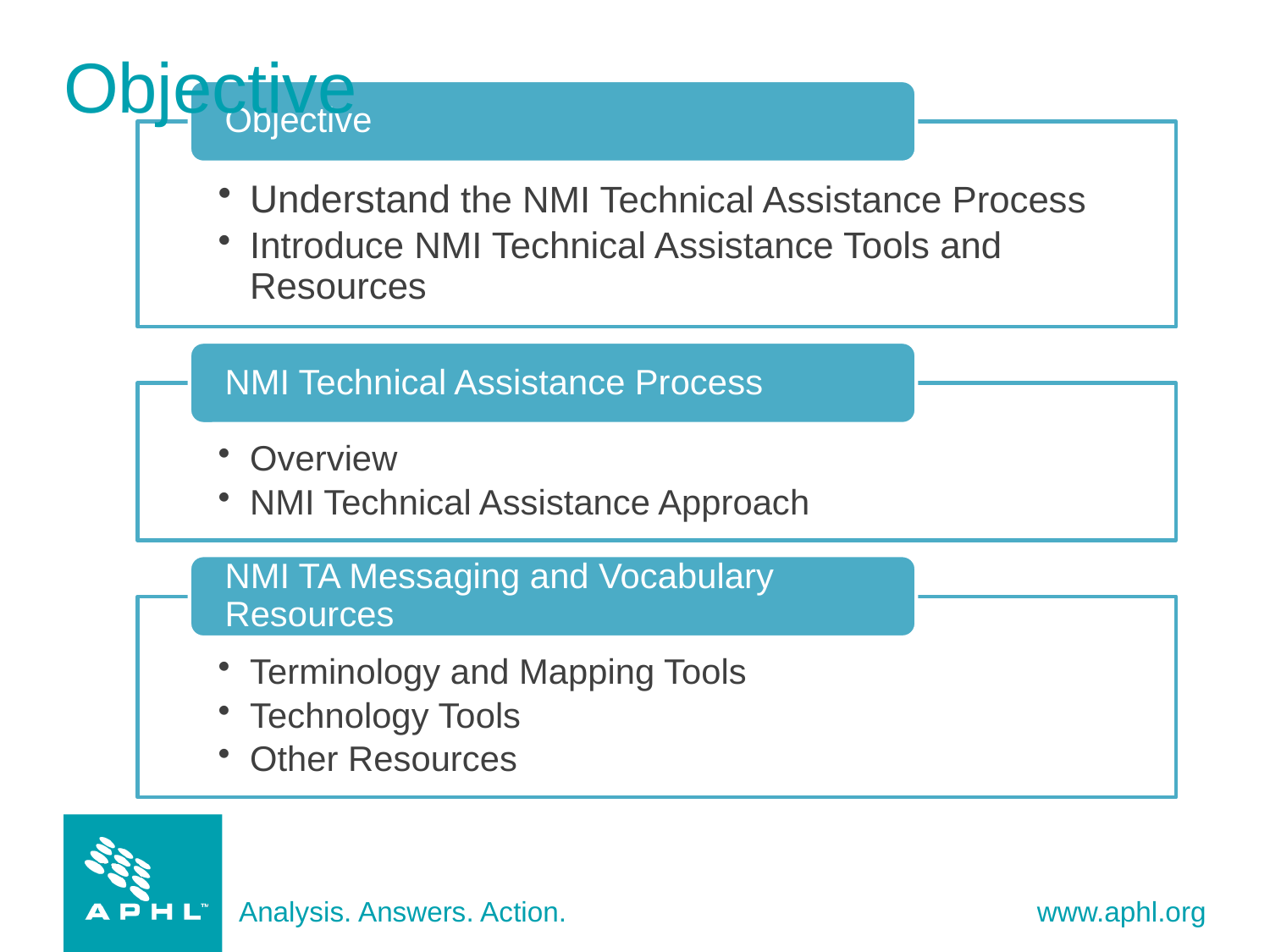

# Objective
Understand the NMI Technical Assistance Process
Introduce NMI Technical Assistance Tools and Resources
Objective
Overview
NMI Technical Assistance Approach
NMI Technical Assistance Process
Terminology and Mapping Tools
Technology Tools
Other Resources
NMI TA Messaging and Vocabulary Resources